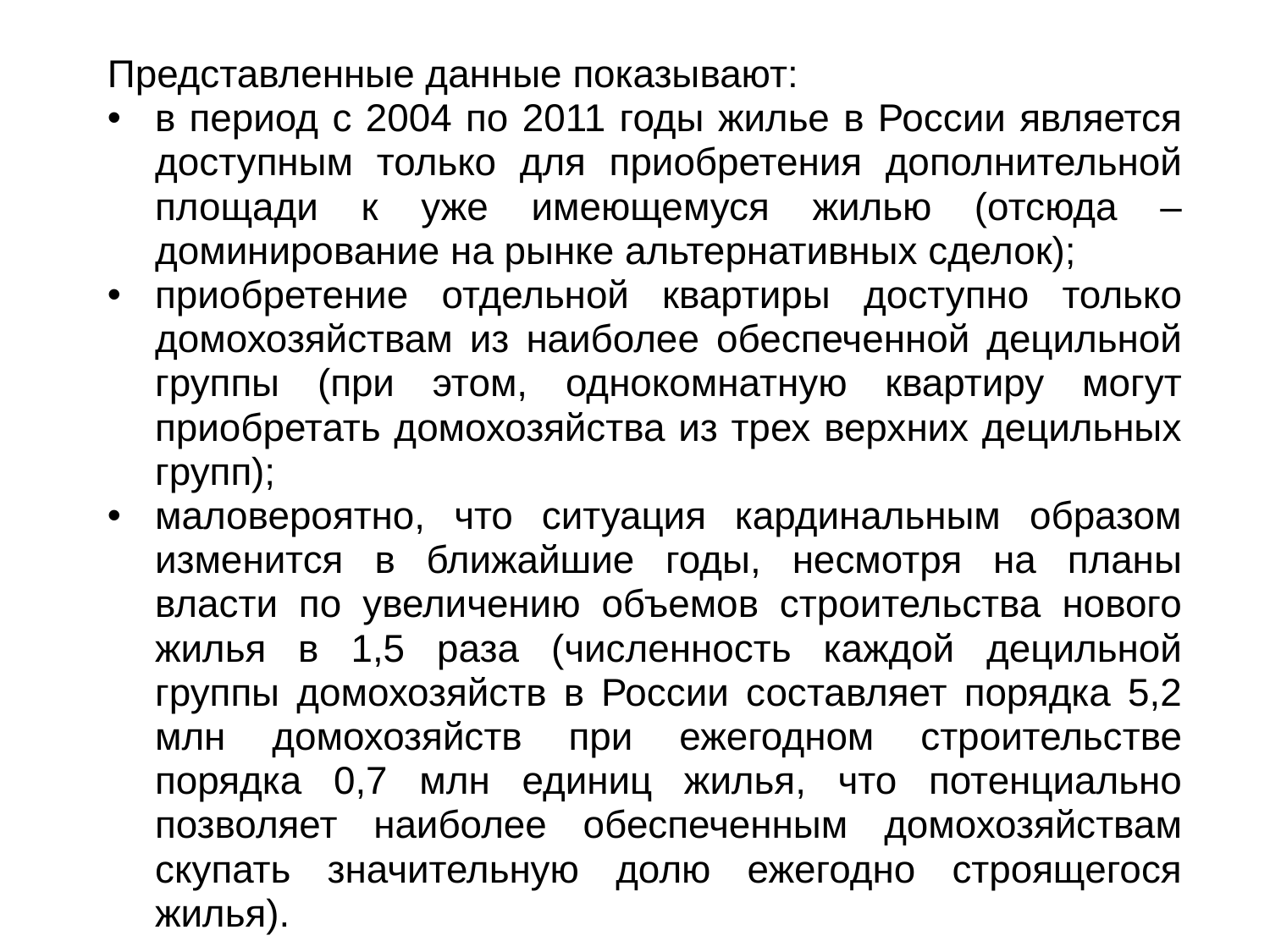

Представленные данные показывают:
в период с 2004 по 2011 годы жилье в России является доступным только для приобретения дополнительной площади к уже имеющемуся жилью (отсюда – доминирование на рынке альтернативных сделок);
приобретение отдельной квартиры доступно только домохозяйствам из наиболее обеспеченной децильной группы (при этом, однокомнатную квартиру могут приобретать домохозяйства из трех верхних децильных групп);
маловероятно, что ситуация кардинальным образом изменится в ближайшие годы, несмотря на планы власти по увеличению объемов строительства нового жилья в 1,5 раза (численность каждой децильной группы домохозяйств в России составляет порядка 5,2 млн домохозяйств при ежегодном строительстве порядка 0,7 млн единиц жилья, что потенциально позволяет наиболее обеспеченным домохозяйствам скупать значительную долю ежегодно строящегося жилья).